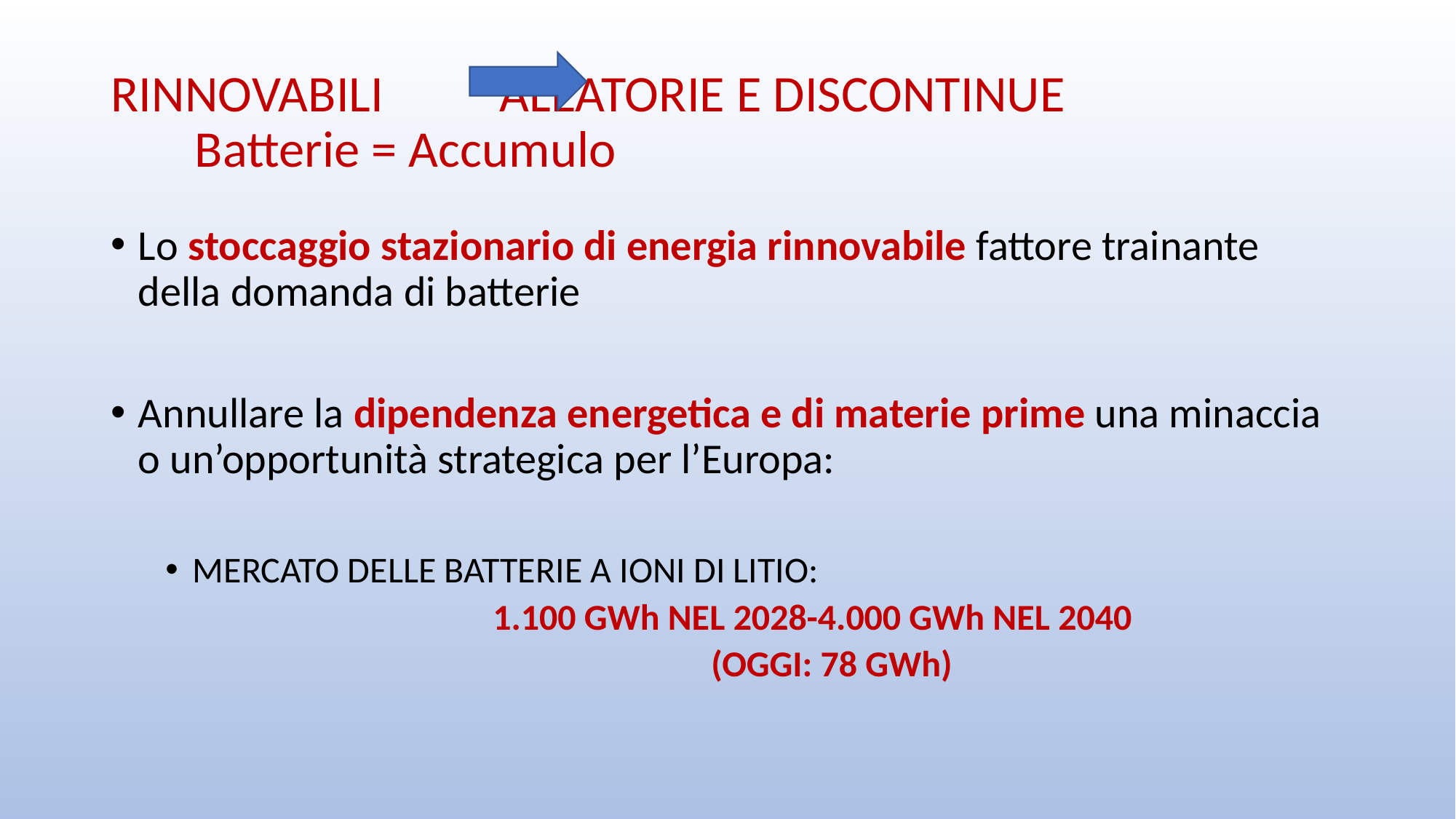

# RINNOVABILI          ALEATORIE E DISCONTINUE Batterie = Accumulo

Lo stoccaggio stazionario di energia rinnovabile fattore trainante della domanda di batterie

Annullare la dipendenza energetica e di materie prime una minaccia o un’opportunità strategica per l’Europa:

MERCATO DELLE BATTERIE A IONI DI LITIO:
			1.100 GWh NEL 2028-4.000 GWh NEL 2040
				(OGGI: 78 GWh)